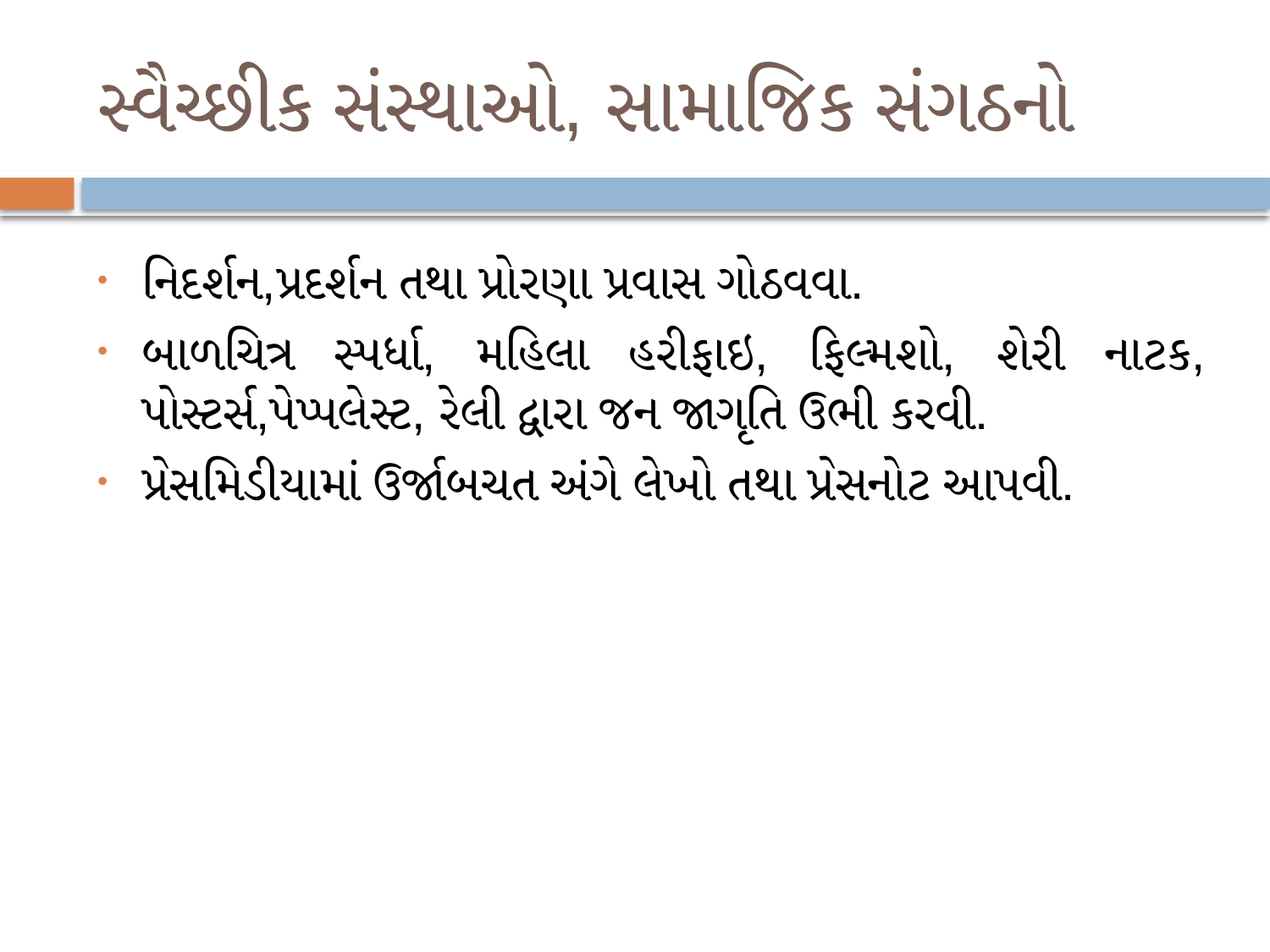

# સ્વૈચ્છીક સંસ્થાઓ, સામાજિક સંગઠનો
નિદર્શન,પ્રદર્શન તથા પ્રોરણા પ્રવાસ ગોઠવવા.
બાળચિત્ર સ્પર્ધા, મહિલા હરીફાઇ, ફિલ્મશો, શેરી નાટક, પોસ્ટર્સ,પેપ્પલેસ્ટ, રેલી દ્વારા જન જાગૃતિ ઉભી કરવી.
પ્રેસમિડીયામાં ઉર્જાબચત અંગે લેખો તથા પ્રેસનોટ આપવી.